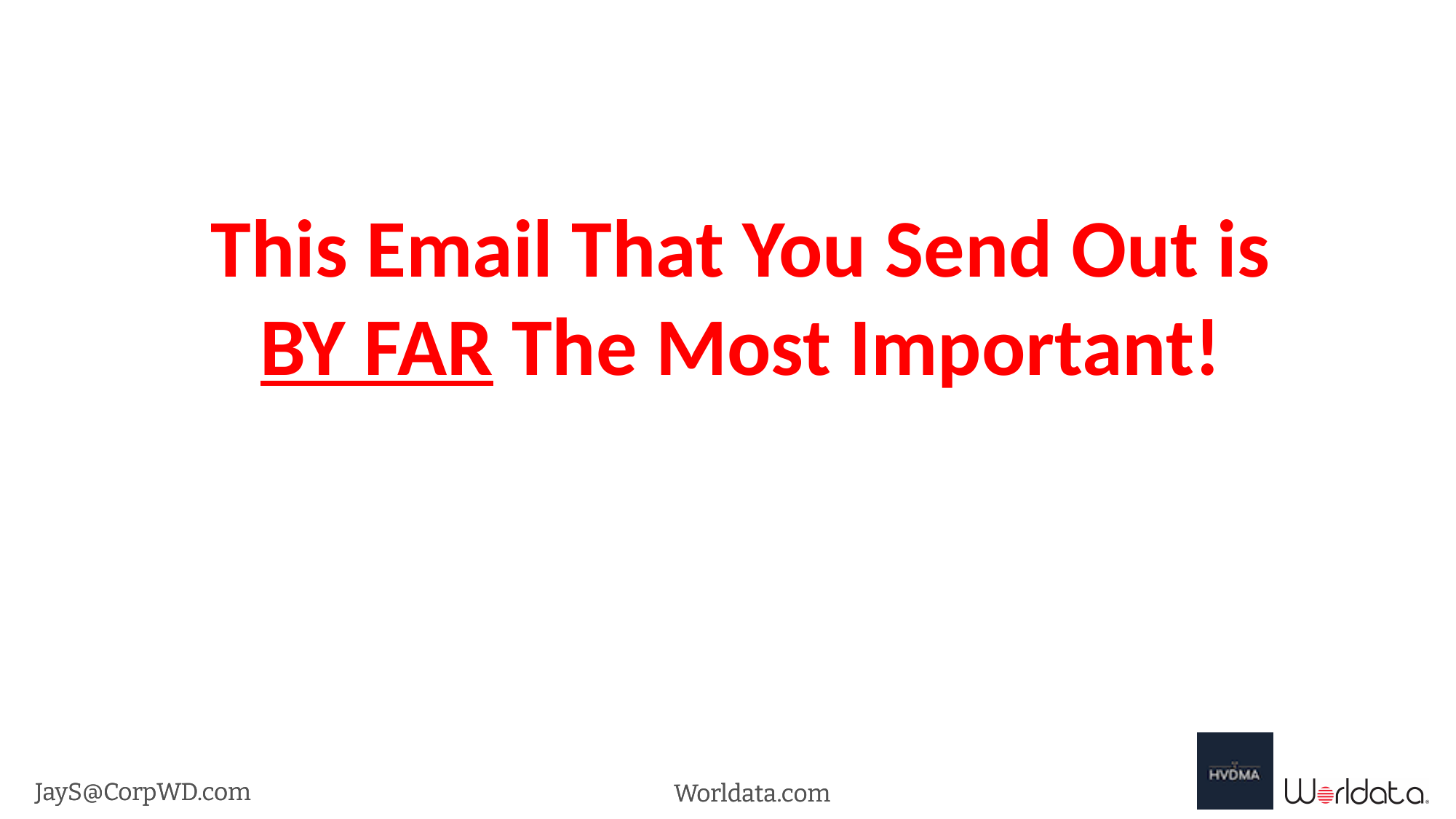

This Email That You Send Out is BY FAR The Most Important!